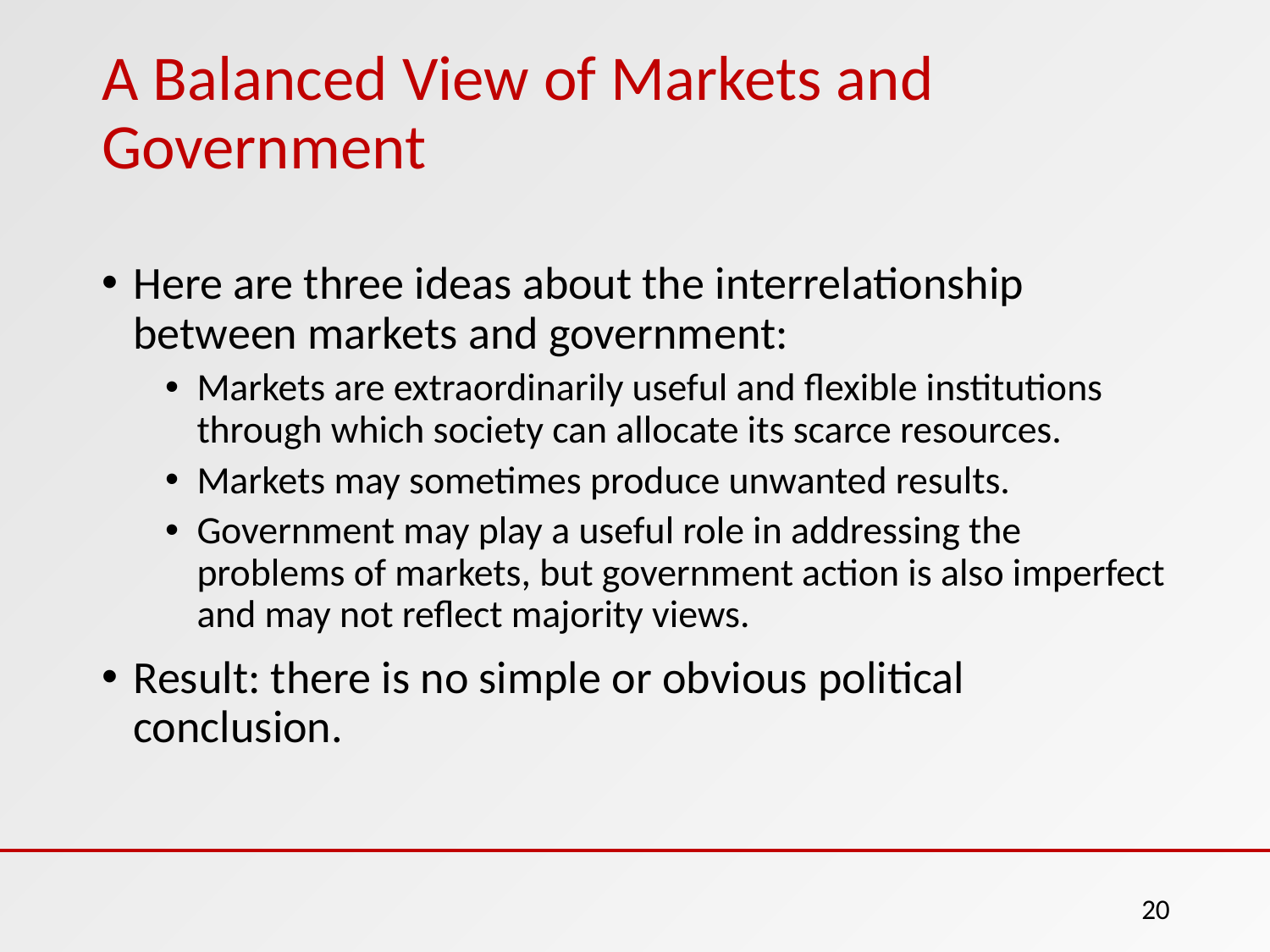

# A Balanced View of Markets and Government
Here are three ideas about the interrelationship between markets and government:
Markets are extraordinarily useful and flexible institutions through which society can allocate its scarce resources.
Markets may sometimes produce unwanted results.
Government may play a useful role in addressing the problems of markets, but government action is also imperfect and may not reflect majority views.
Result: there is no simple or obvious political conclusion.

20